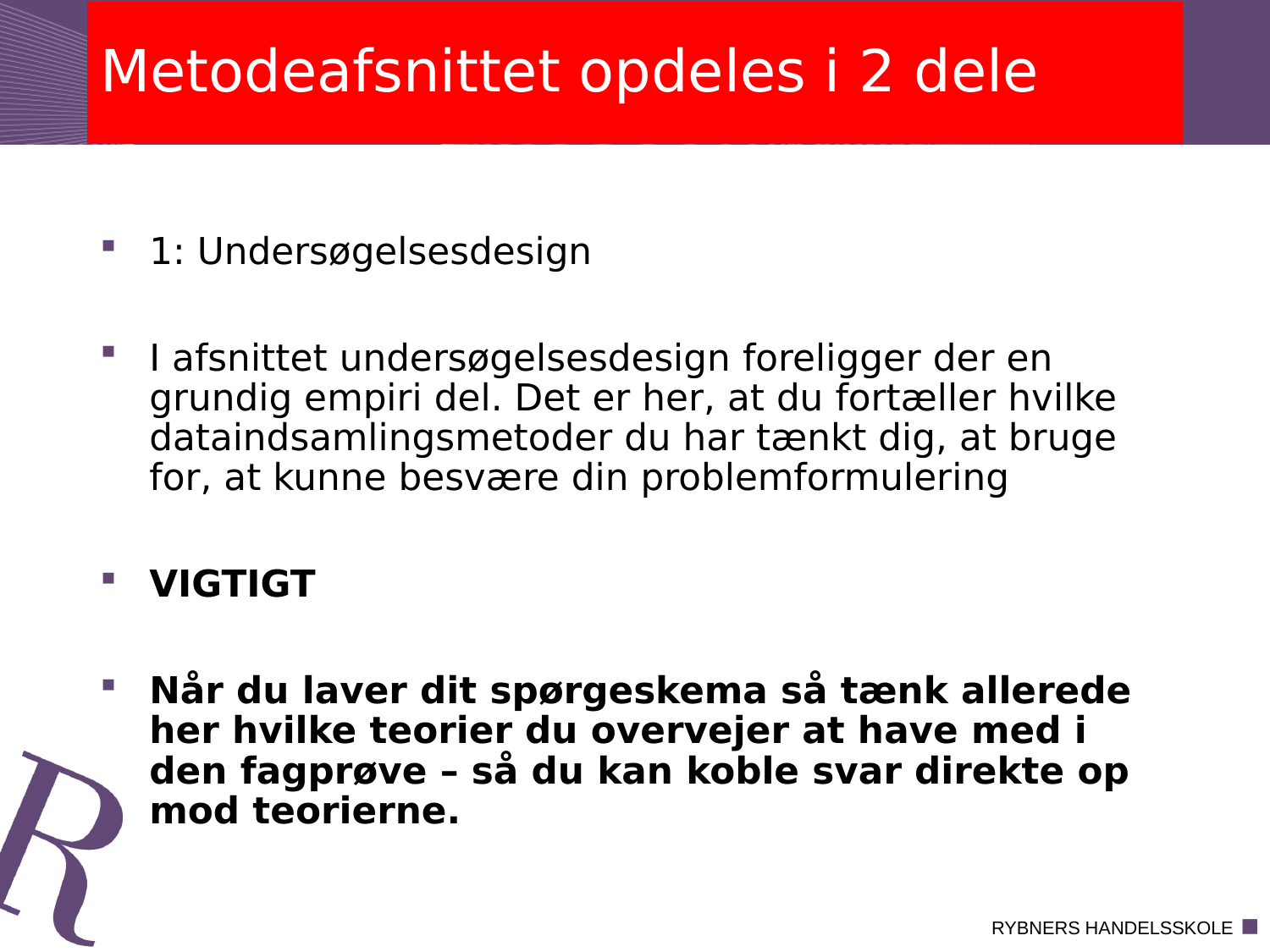

# Metodeafsnittet opdeles i 2 dele
1: Undersøgelsesdesign

I afsnittet undersøgelsesdesign foreligger der en grundig empiri del. Det er her, at du fortæller hvilke dataindsamlingsmetoder du har tænkt dig, at bruge for, at kunne besvære din problemformulering

VIGTIGT

Når du laver dit spørgeskema så tænk allerede her hvilke teorier du overvejer at have med i den fagprøve – så du kan koble svar direkte op mod teorierne.